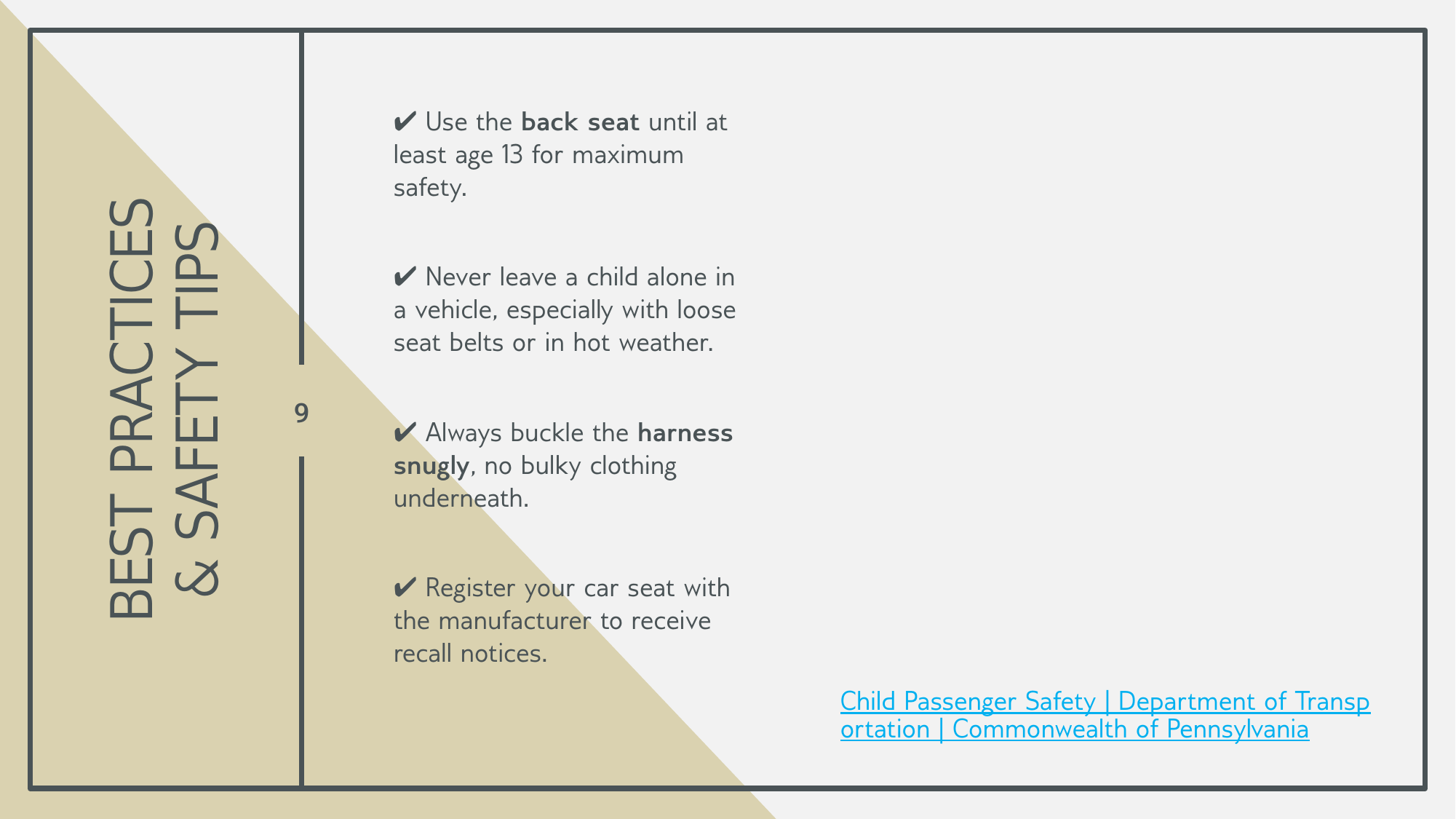

✔ Use the back seat until at least age 13 for maximum safety.
✔ Never leave a child alone in a vehicle, especially with loose seat belts or in hot weather.
✔ Always buckle the harness snugly, no bulky clothing underneath.
✔ Register your car seat with the manufacturer to receive recall notices.
# Best practices & safety tips
9
Child Passenger Safety | Department of Transportation | Commonwealth of Pennsylvania